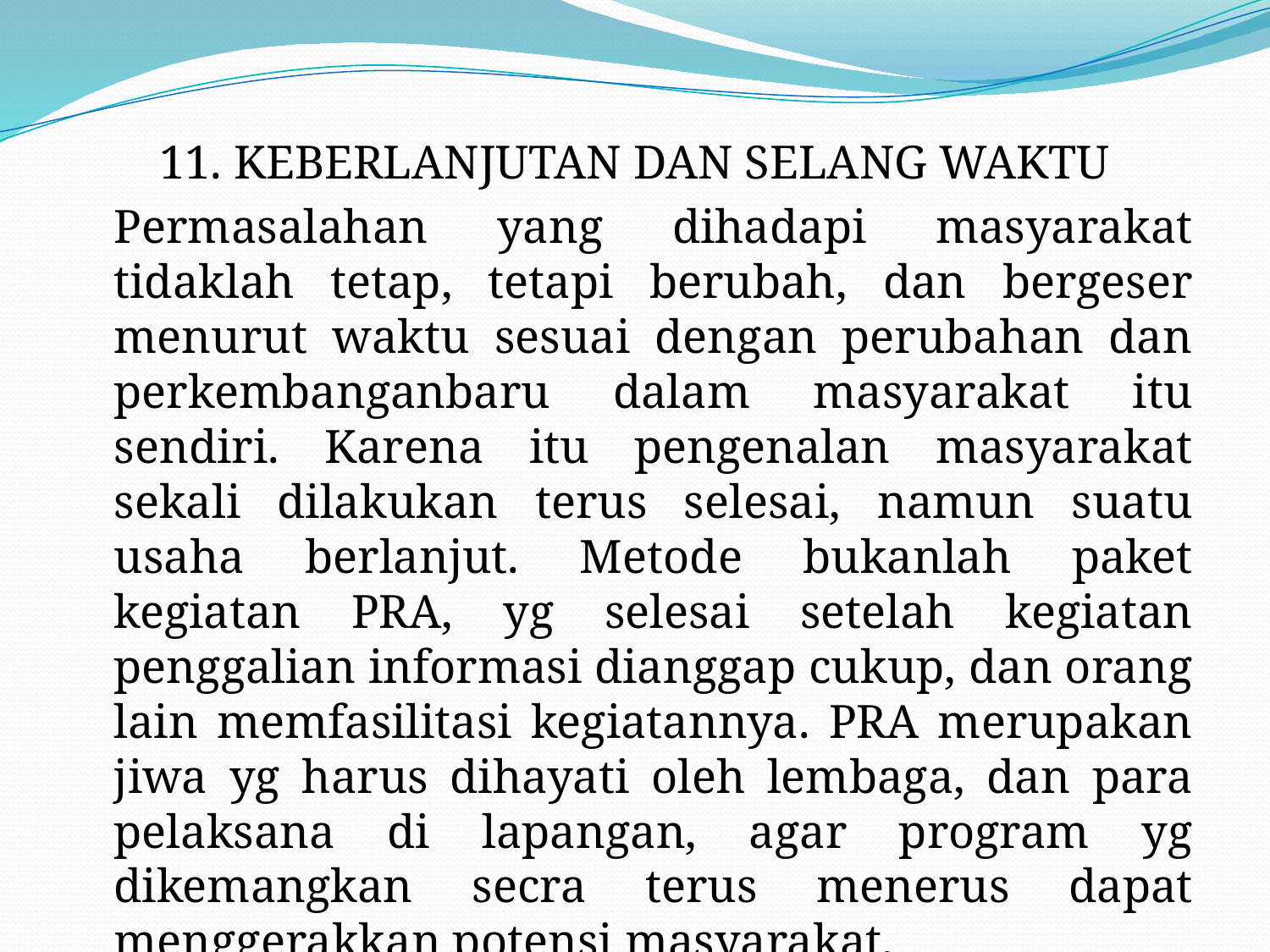

11. KEBERLANJUTAN DAN SELANG WAKTU
	Permasalahan yang dihadapi masyarakat tidaklah tetap, tetapi berubah, dan bergeser menurut waktu sesuai dengan perubahan dan perkembanganbaru dalam masyarakat itu sendiri. Karena itu pengenalan masyarakat sekali dilakukan terus selesai, namun suatu usaha berlanjut. Metode bukanlah paket kegiatan PRA, yg selesai setelah kegiatan penggalian informasi dianggap cukup, dan orang lain memfasilitasi kegiatannya. PRA merupakan jiwa yg harus dihayati oleh lembaga, dan para pelaksana di lapangan, agar program yg dikemangkan secra terus menerus dapat menggerakkan potensi masyarakat.